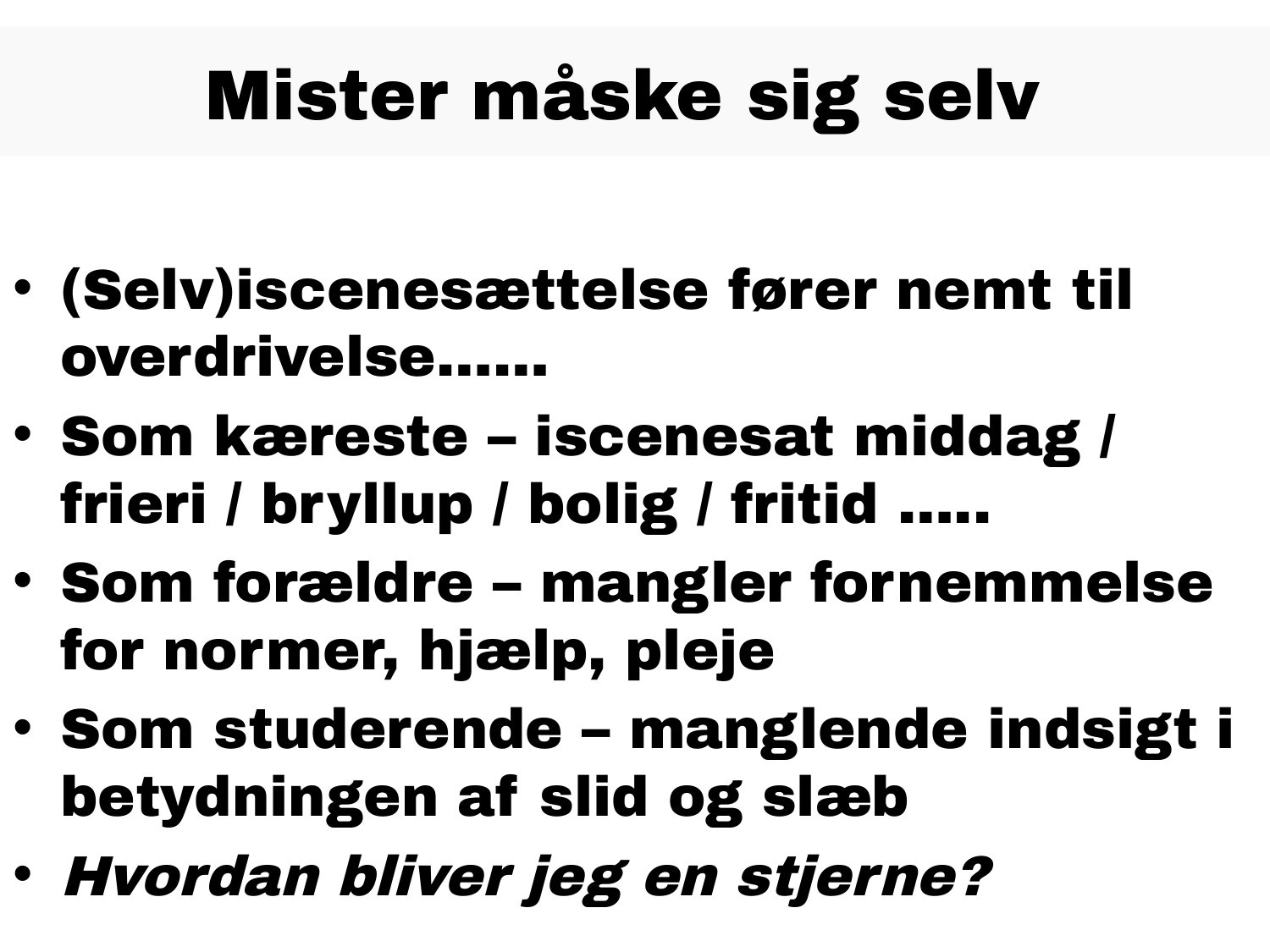

# Mister måske sig selv
(Selv)iscenesættelse fører nemt til overdrivelse……
Som kæreste – iscenesat middag / frieri / bryllup / bolig / fritid …..
Som forældre – mangler fornemmelse for normer, hjælp, pleje
Som studerende – manglende indsigt i betydningen af slid og slæb
Hvordan bliver jeg en stjerne?